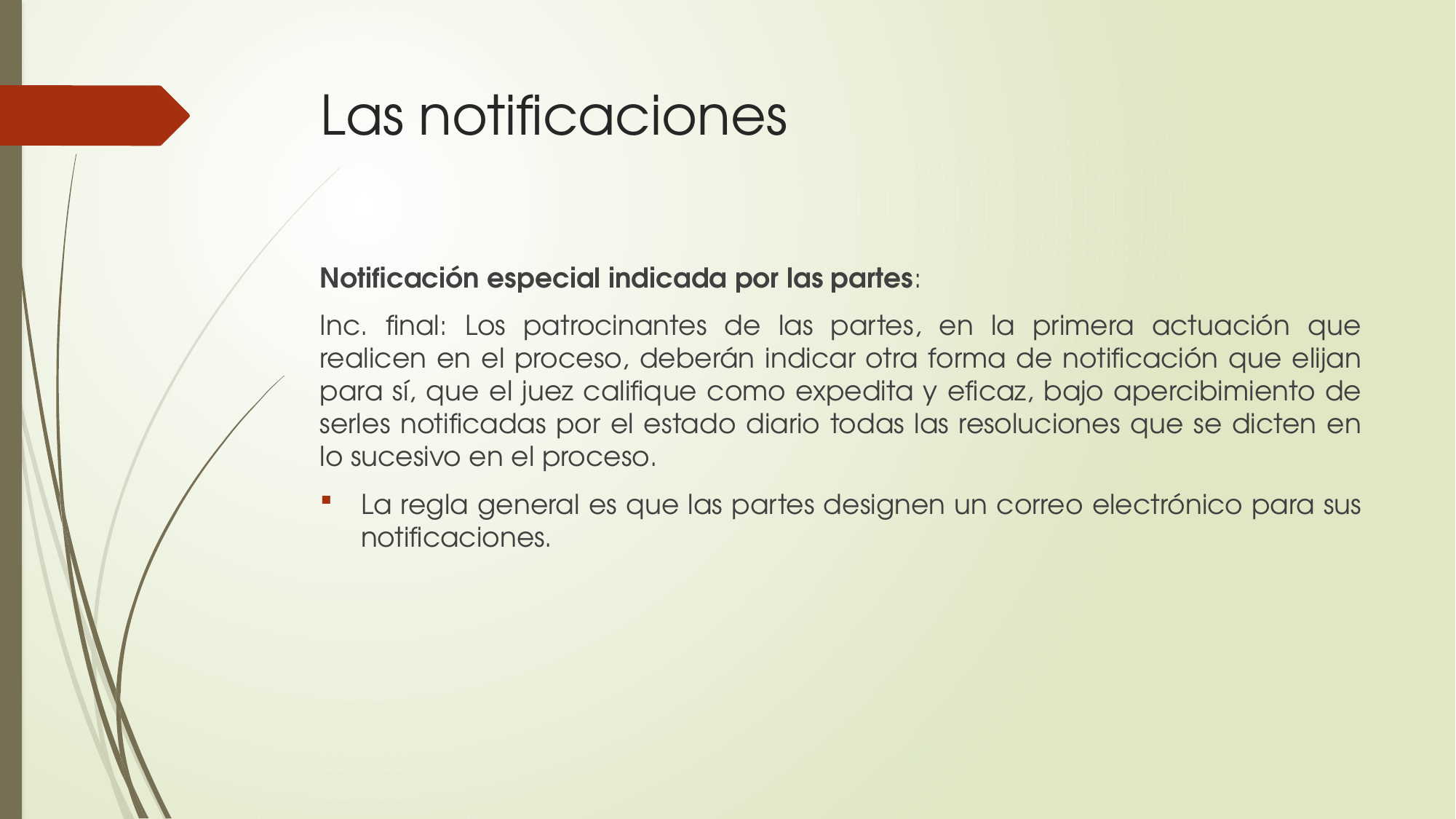

# Las notificaciones
Notificación especial indicada por las partes:
Inc. final: Los patrocinantes de las partes, en la primera actuación que realicen en el proceso, deberán indicar otra forma de notificación que elijan para sí, que el juez califique como expedita y eficaz, bajo apercibimiento de serles notificadas por el estado diario todas las resoluciones que se dicten en lo sucesivo en el proceso.
La regla general es que las partes designen un correo electrónico para sus notificaciones.